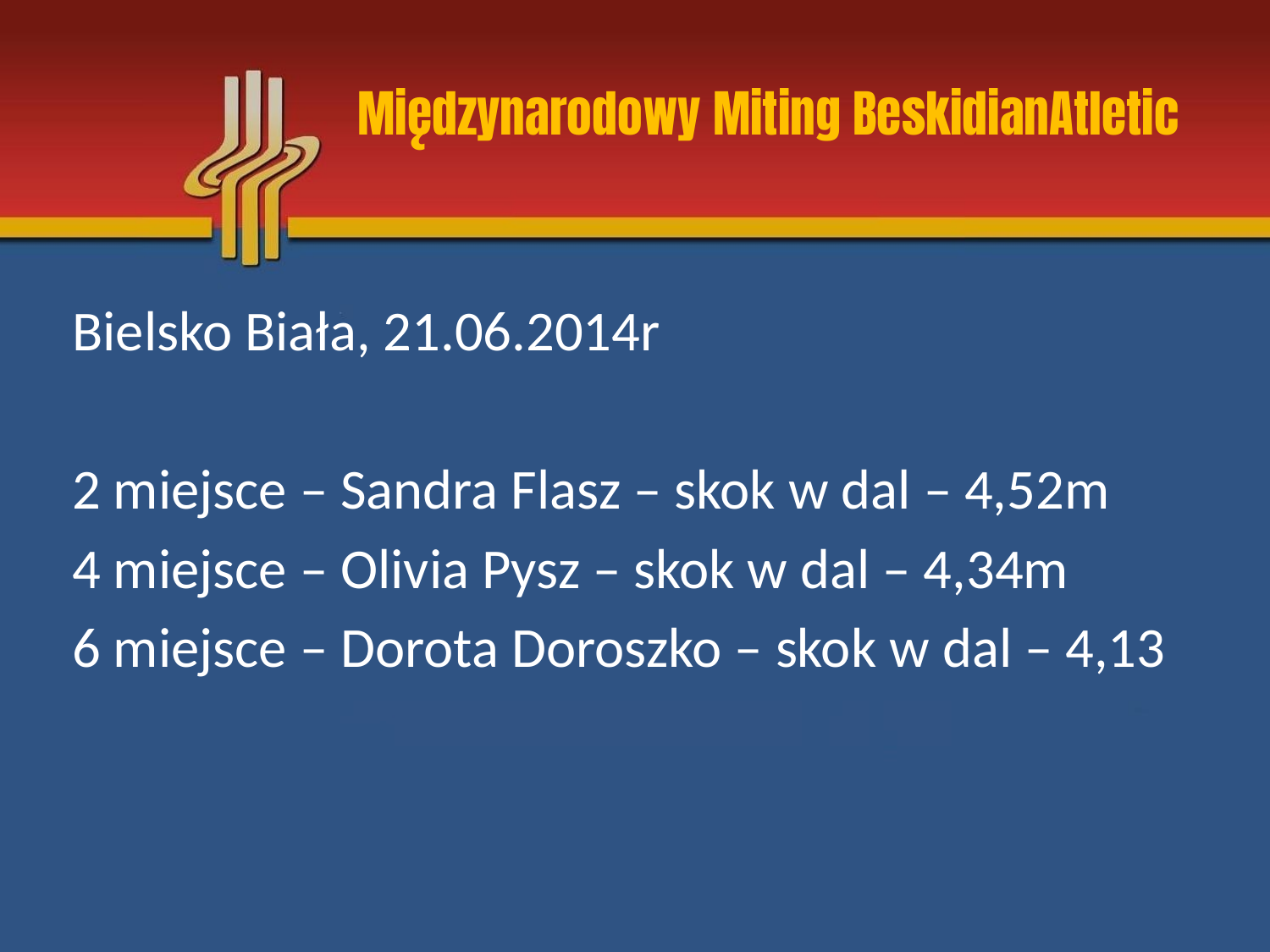

# Międzynarodowy Miting BeskidianAtletic
Bielsko Biała, 21.06.2014r

2 miejsce – Sandra Flasz – skok w dal – 4,52m
4 miejsce – Olivia Pysz – skok w dal – 4,34m
6 miejsce – Dorota Doroszko – skok w dal – 4,13